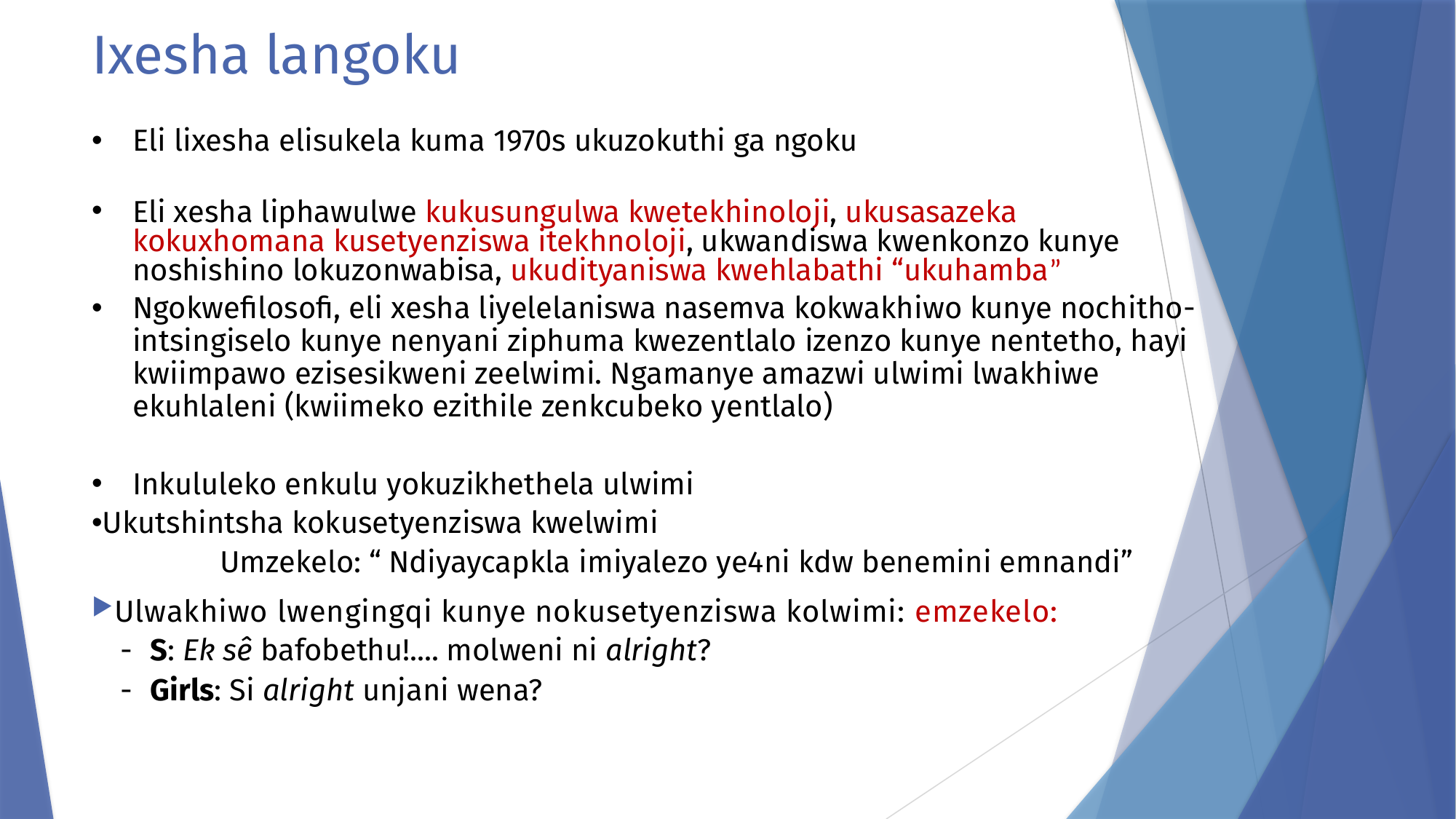

# Ixesha langoku

Eli lixesha elisukela kuma 1970s ukuzokuthi ga ngoku

Eli xesha liphawulwe kukusungulwa kwetekhinoloji, ukusasazeka kokuxhomana kusetyenziswa itekhnoloji, ukwandiswa kwenkonzo kunye noshishino lokuzonwabisa, ukudityaniswa kwehlabathi “ukuhamba”
Ngokwefilosofi, eli xesha liyelelaniswa nasemva kokwakhiwo kunye nochitho-intsingiselo kunye nenyani ziphuma kwezentlalo izenzo kunye nentetho, hayi kwiimpawo ezisesikweni zeelwimi. Ngamanye amazwi ulwimi lwakhiwe ekuhlaleni (kwiimeko ezithile zenkcubeko yentlalo)

Inkululeko enkulu yokuzikhethela ulwimi
Ukutshintsha kokusetyenziswa kwelwimi
                Umzekelo: “ Ndiyaycapkla imiyalezo ye4ni kdw benemini emnandi”
Ulwakhiwo lwengingqi kunye nokusetyenziswa kolwimi: emzekelo:
-  S: Ek sê bafobethu!.... molweni ni alright?
-  Girls: Si alright unjani wena?